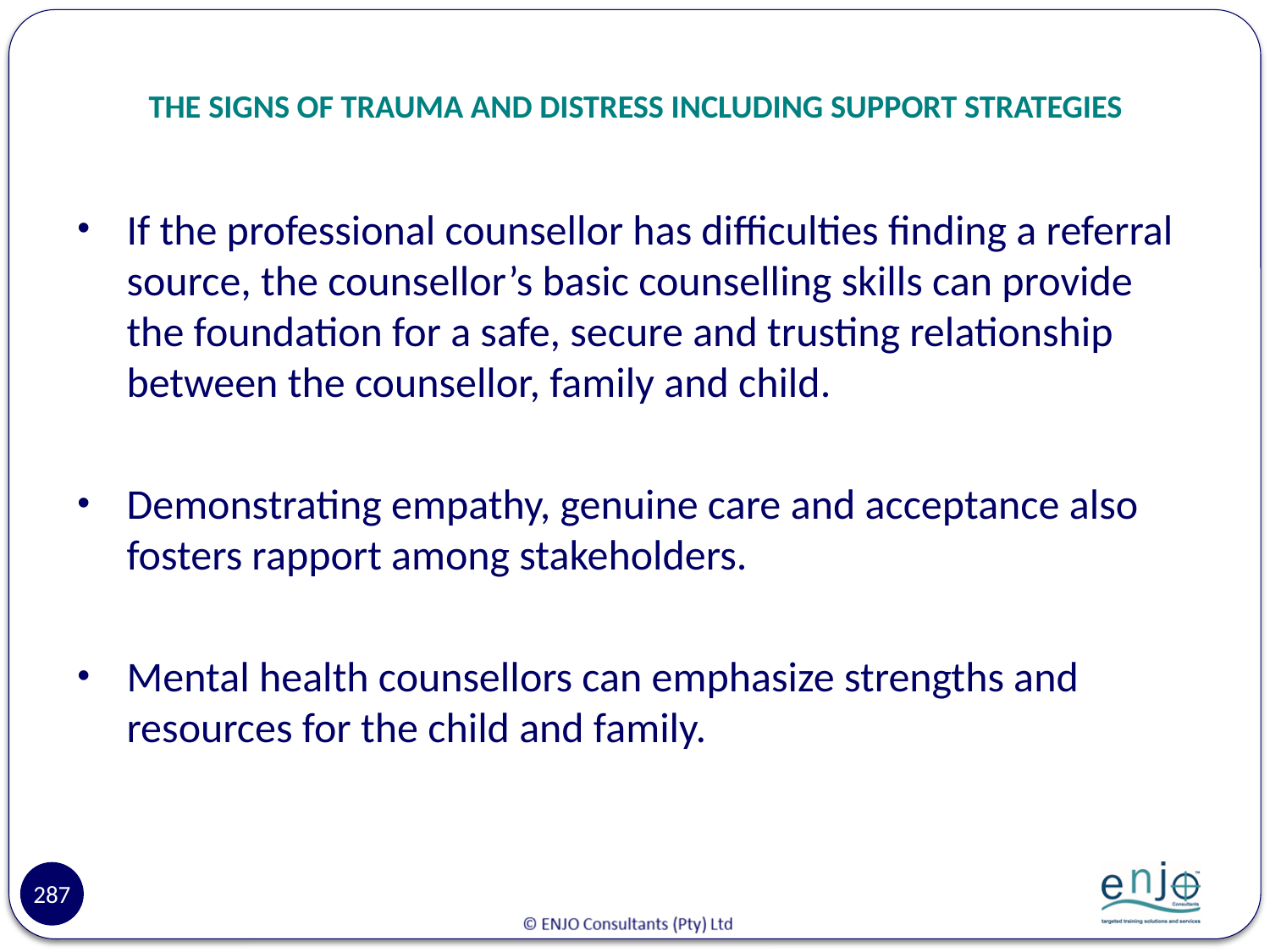

# THE SIGNS OF TRAUMA AND DISTRESS INCLUDING SUPPORT STRATEGIES
If the professional counsellor has difficulties finding a referral source, the counsellor’s basic counselling skills can provide the foundation for a safe, secure and trusting relationship between the counsellor, family and child.

Demonstrating empathy, genuine care and acceptance also fosters rapport among stakeholders.

Mental health counsellors can emphasize strengths and resources for the child and family.

287